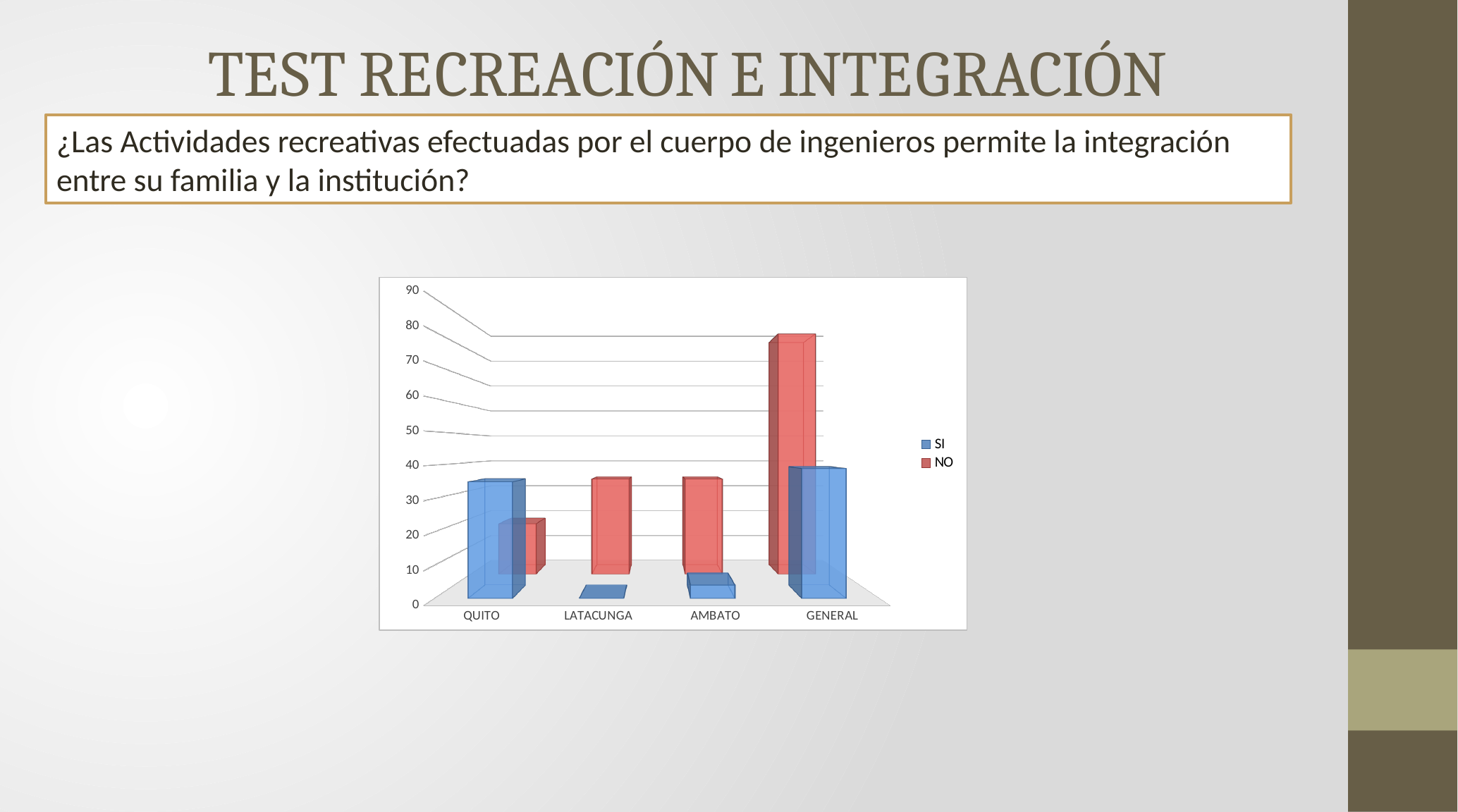

TEST RECREACIÓN E INTEGRACIÓN
¿Las Actividades recreativas efectuadas por el cuerpo de ingenieros permite la integración entre su familia y la institución?

[unsupported chart]